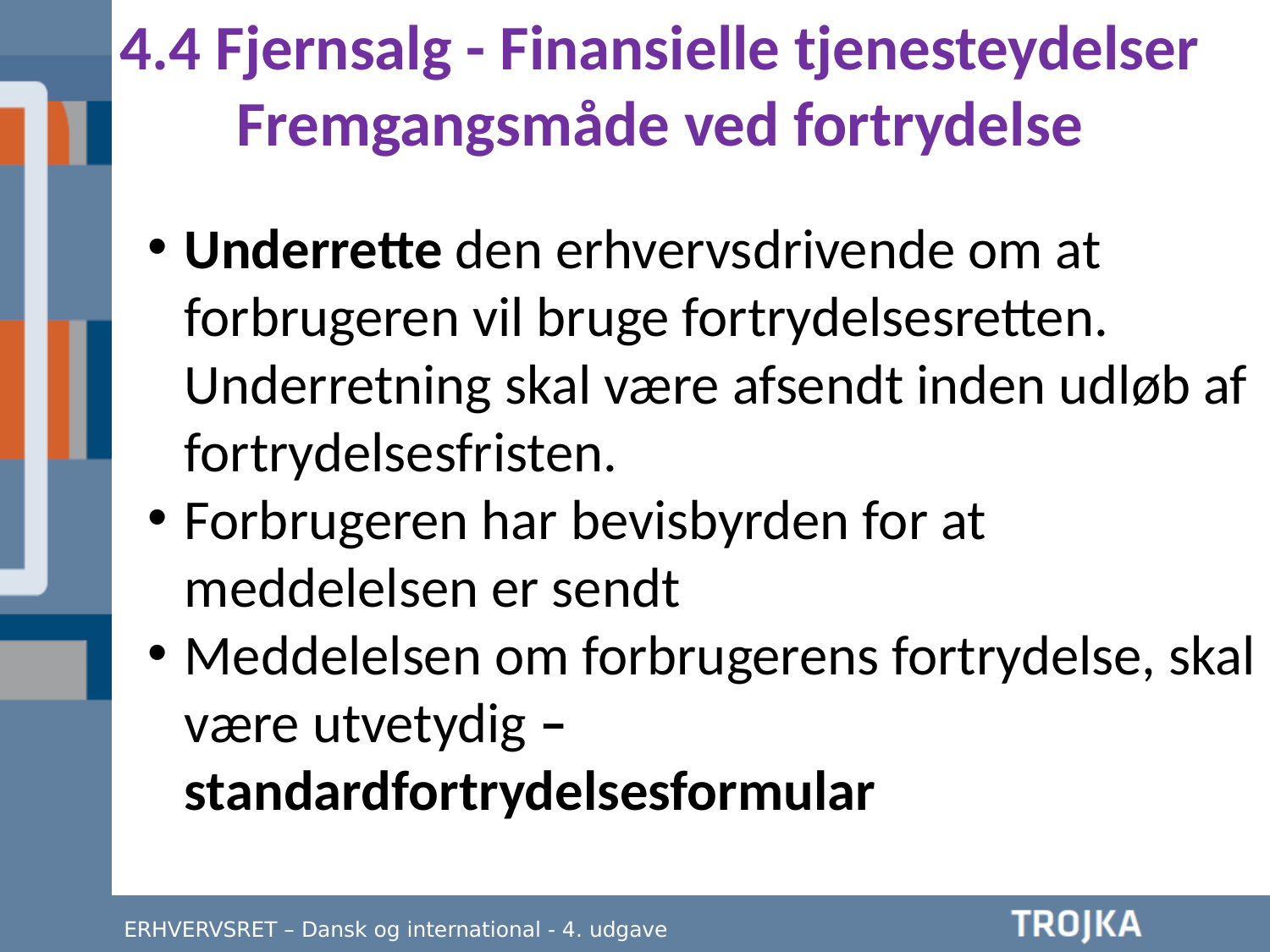

4.4 Fjernsalg - Finansielle tjenesteydelser
Fremgangsmåde ved fortrydelse
Underrette den erhvervsdrivende om at forbrugeren vil bruge fortrydelsesretten. Underretning skal være afsendt inden udløb af fortrydelsesfristen.
Forbrugeren har bevisbyrden for at meddelelsen er sendt
Meddelelsen om forbrugerens fortrydelse, skal være utvetydig – standardfortrydelsesformular